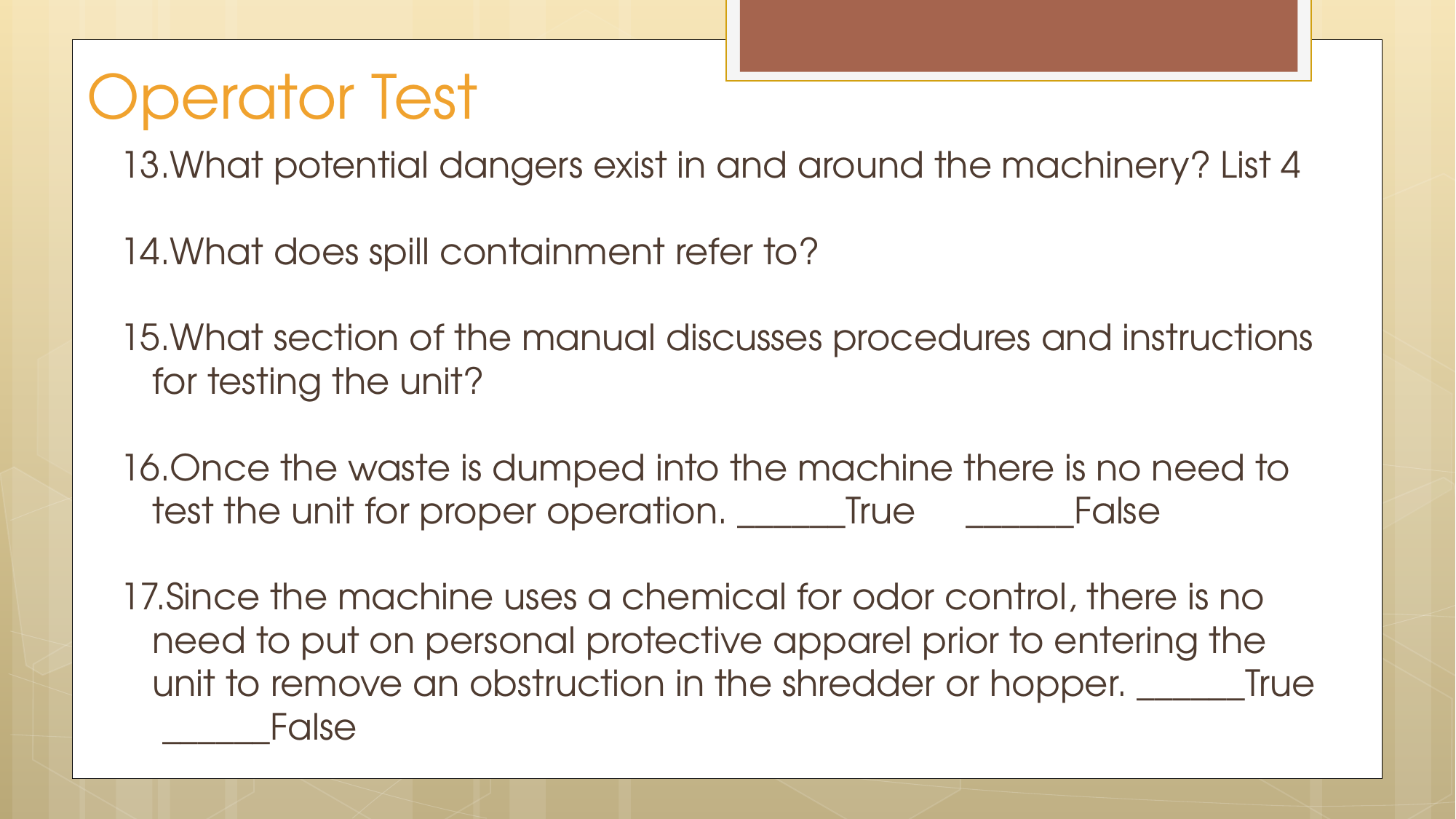

# Operator Test
13.What potential dangers exist in and around the machinery? List 4

14.What does spill containment refer to?

15.What section of the manual discusses procedures and instructions for testing the unit?

16.Once the waste is dumped into the machine there is no need to test the unit for proper operation. ______True     ______False

17.Since the machine uses a chemical for odor control, there is no need to put on personal protective apparel prior to entering the unit to remove an obstruction in the shredder or hopper. ______True    ______False